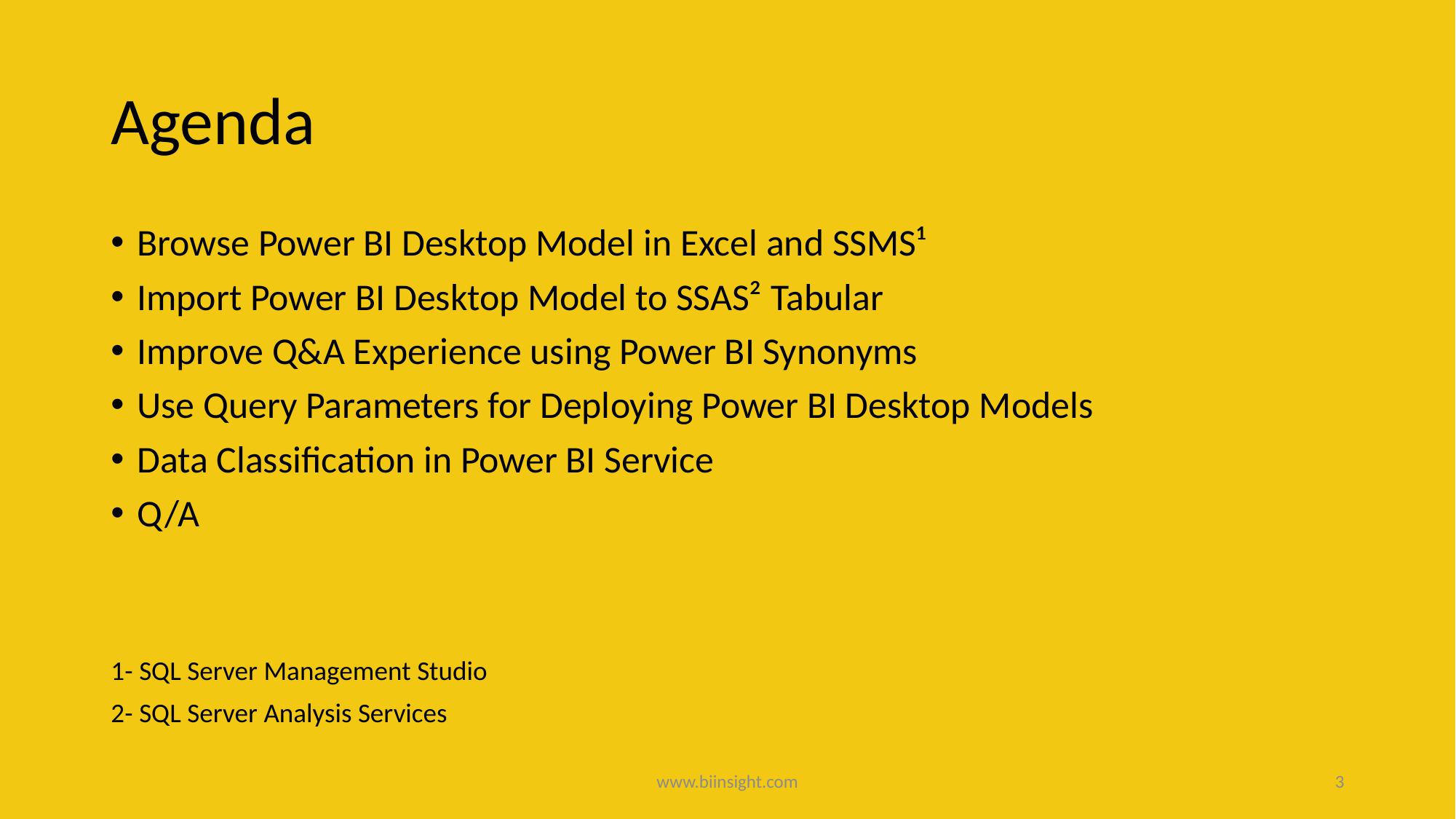

# Agenda
Browse Power BI Desktop Model in Excel and SSMS¹
Import Power BI Desktop Model to SSAS² Tabular
Improve Q&A Experience using Power BI Synonyms
Use Query Parameters for Deploying Power BI Desktop Models
Data Classification in Power BI Service
Q/A

1- SQL Server Management Studio
2- SQL Server Analysis Services
www.biinsight.com
3